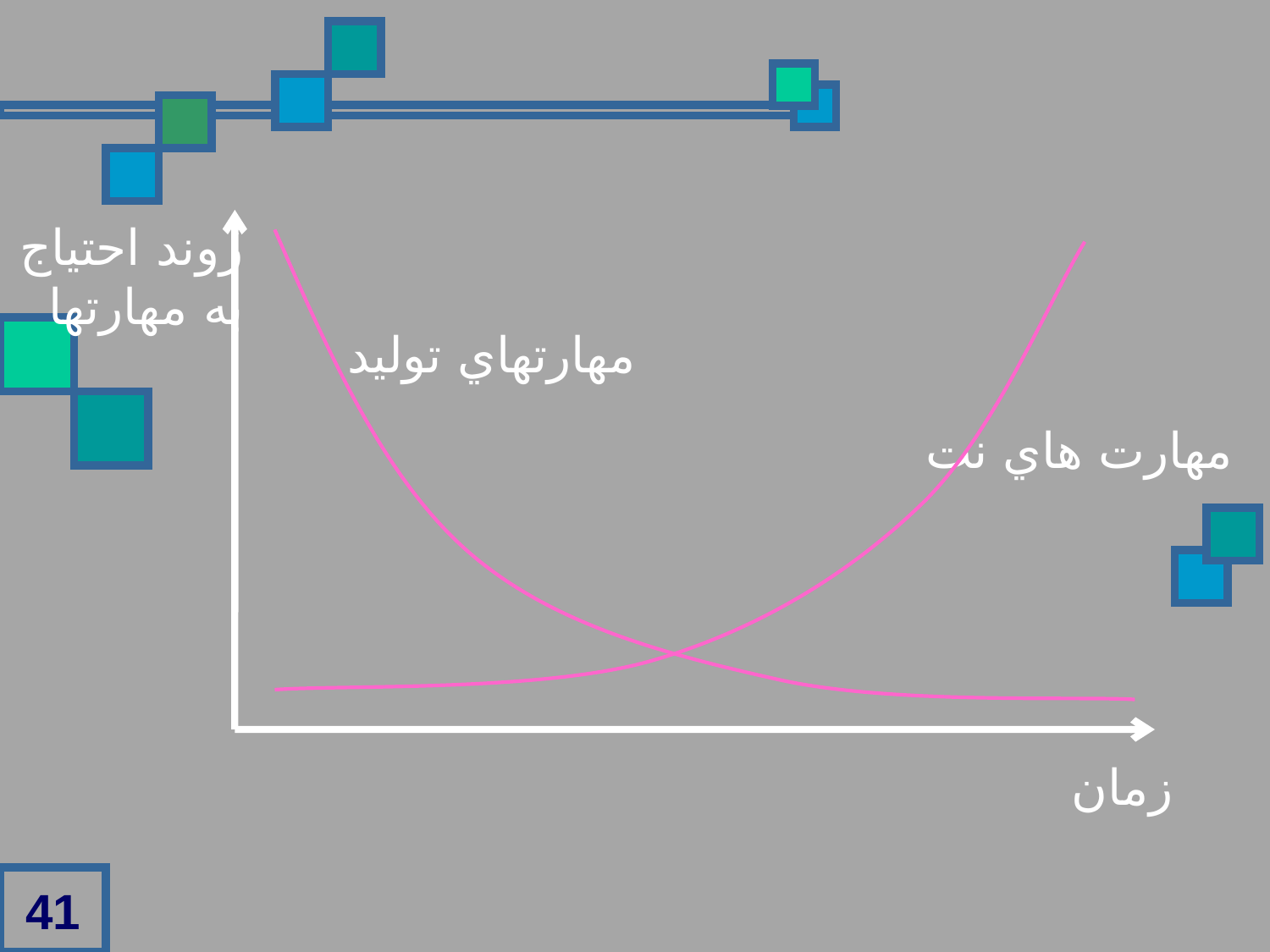

روند احتياج
به مهارتها

مهارتهاي توليد
مهارت هاي نت

زمان
41